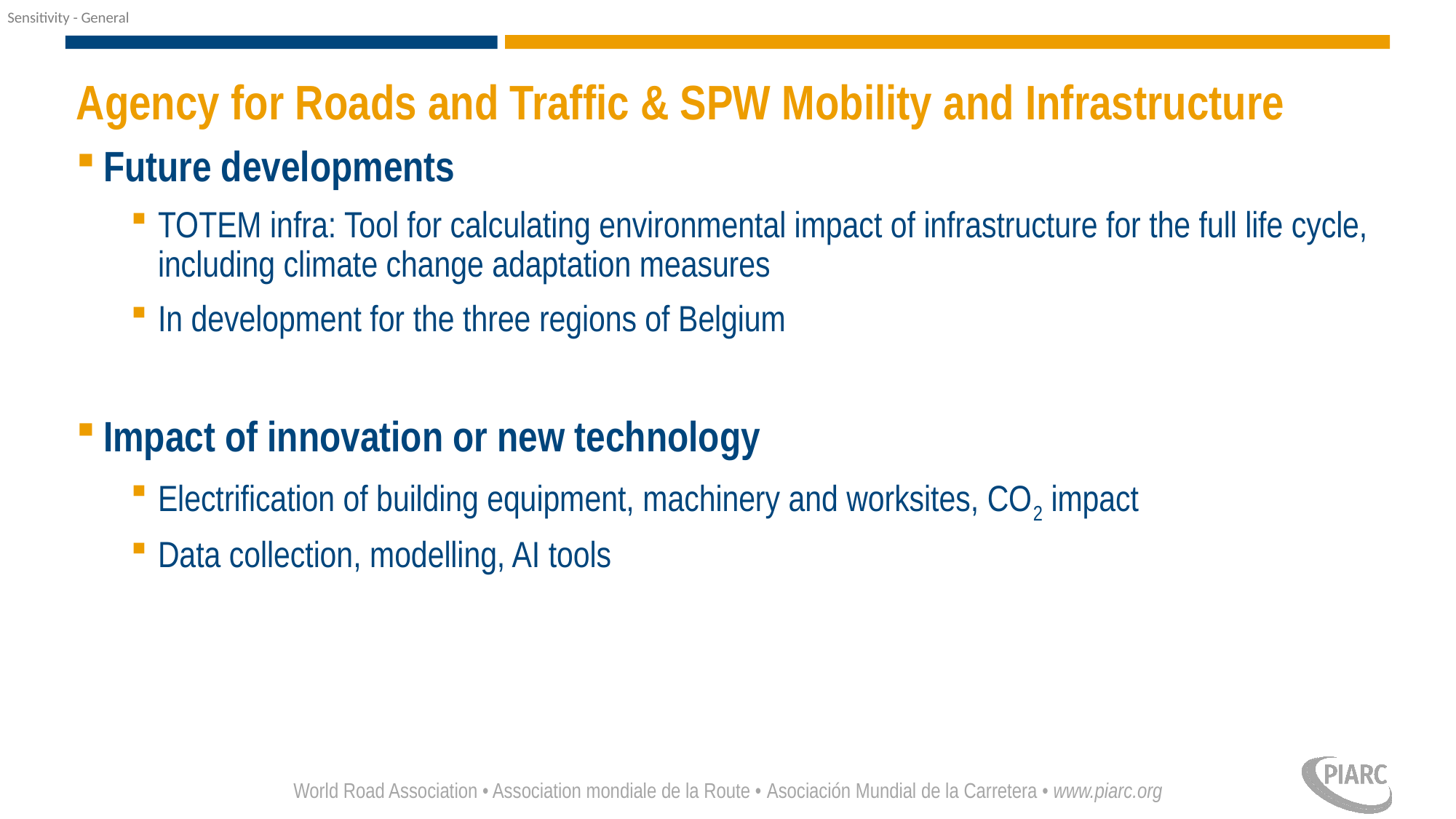

# Agency for Roads and Traffic & SPW Mobility and Infrastructure
Future developments
TOTEM infra: Tool for calculating environmental impact of infrastructure for the full life cycle, including climate change adaptation measures
In development for the three regions of Belgium

Impact of innovation or new technology
Electrification of building equipment, machinery and worksites, CO2 impact
Data collection, modelling, AI tools